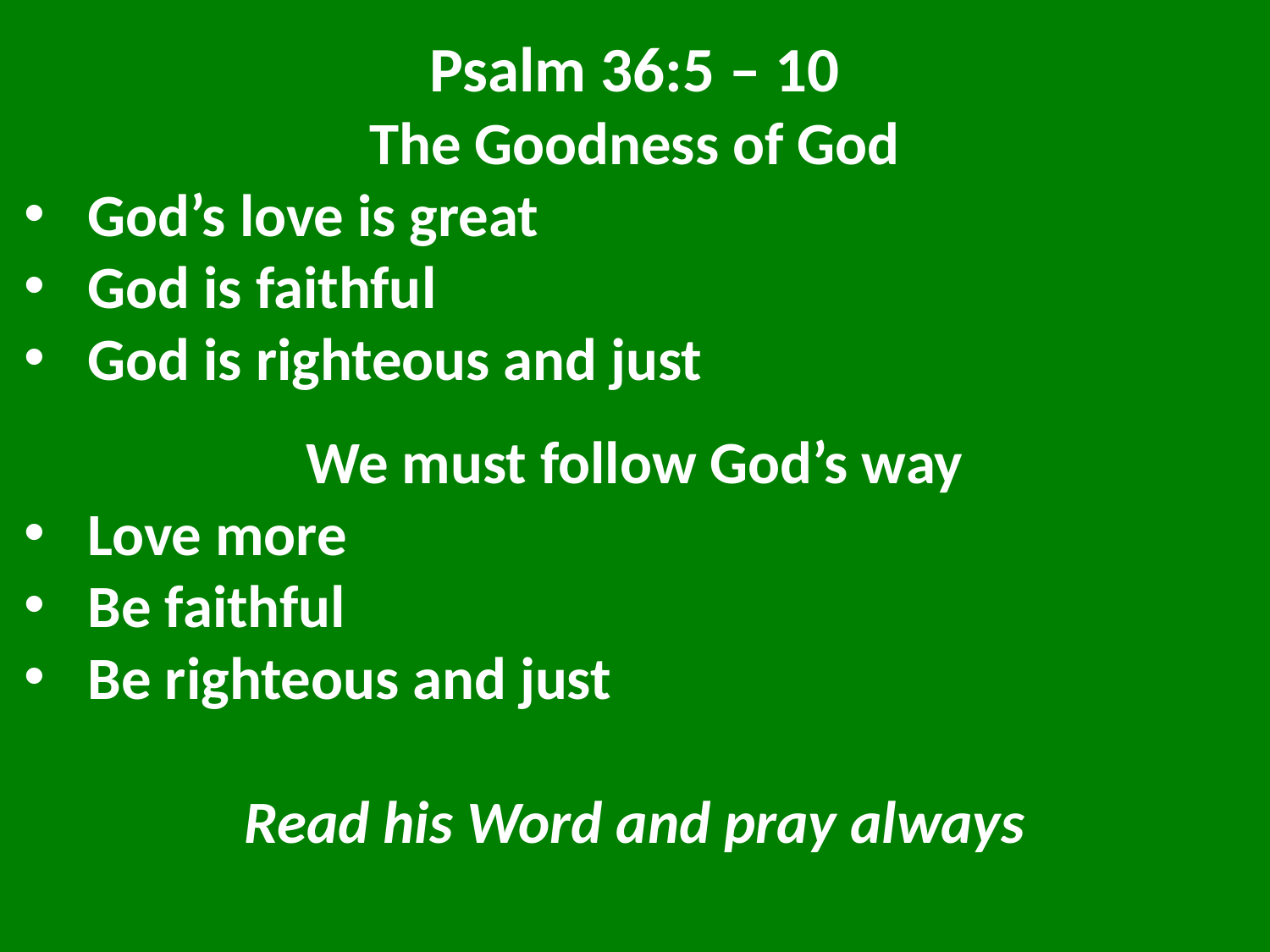

Psalm 36:5 – 10
The Goodness of God
God’s love is great
God is faithful
God is righteous and just

We must follow God’s way
Love more
Be faithful
Be righteous and just

Read his Word and pray always